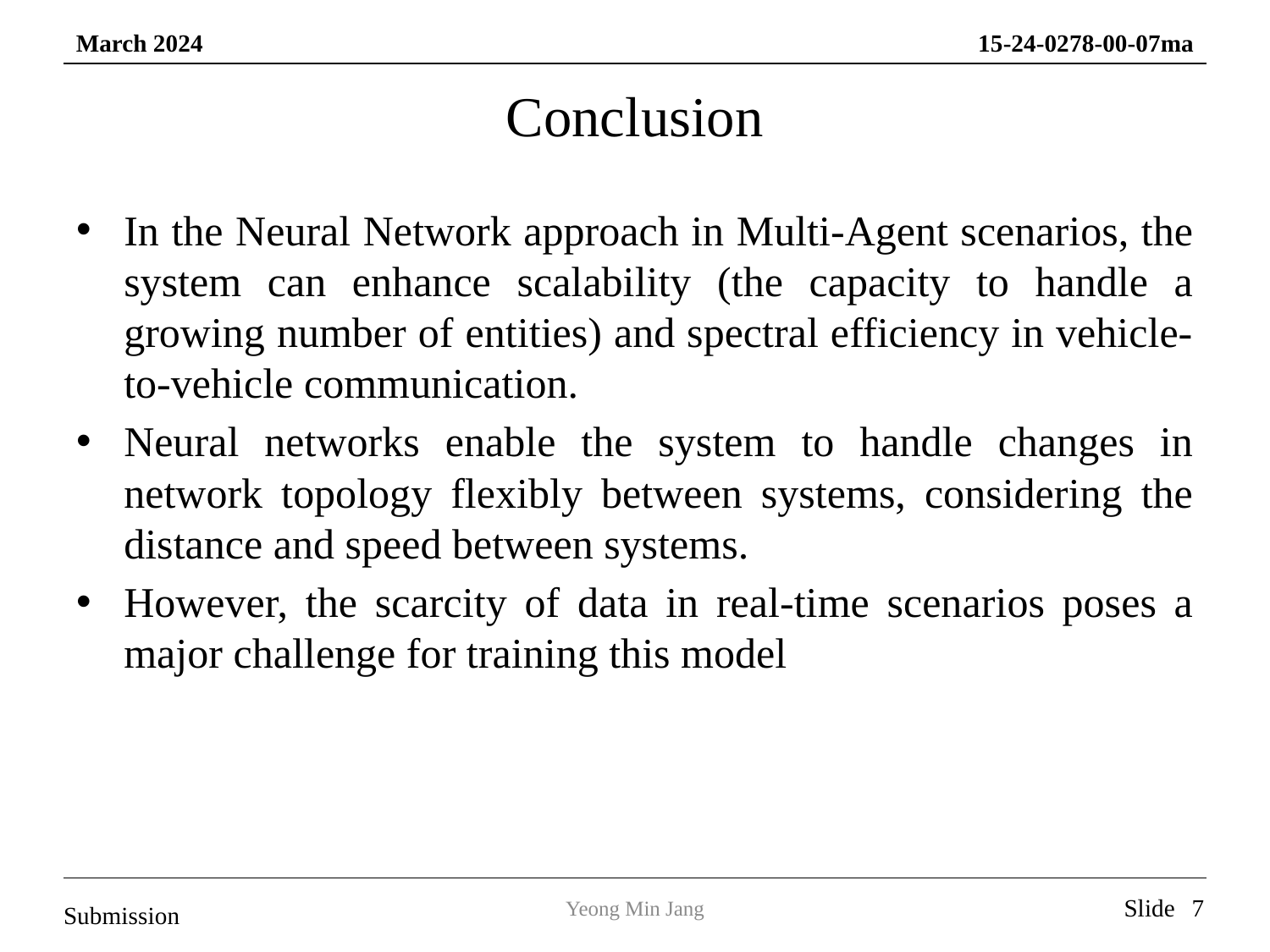

Conclusion
In the Neural Network approach in Multi-Agent scenarios, the system can enhance scalability (the capacity to handle a growing number of entities) and spectral efficiency in vehicle-to-vehicle communication.
Neural networks enable the system to handle changes in network topology flexibly between systems, considering the distance and speed between systems.
However, the scarcity of data in real-time scenarios poses a major challenge for training this model